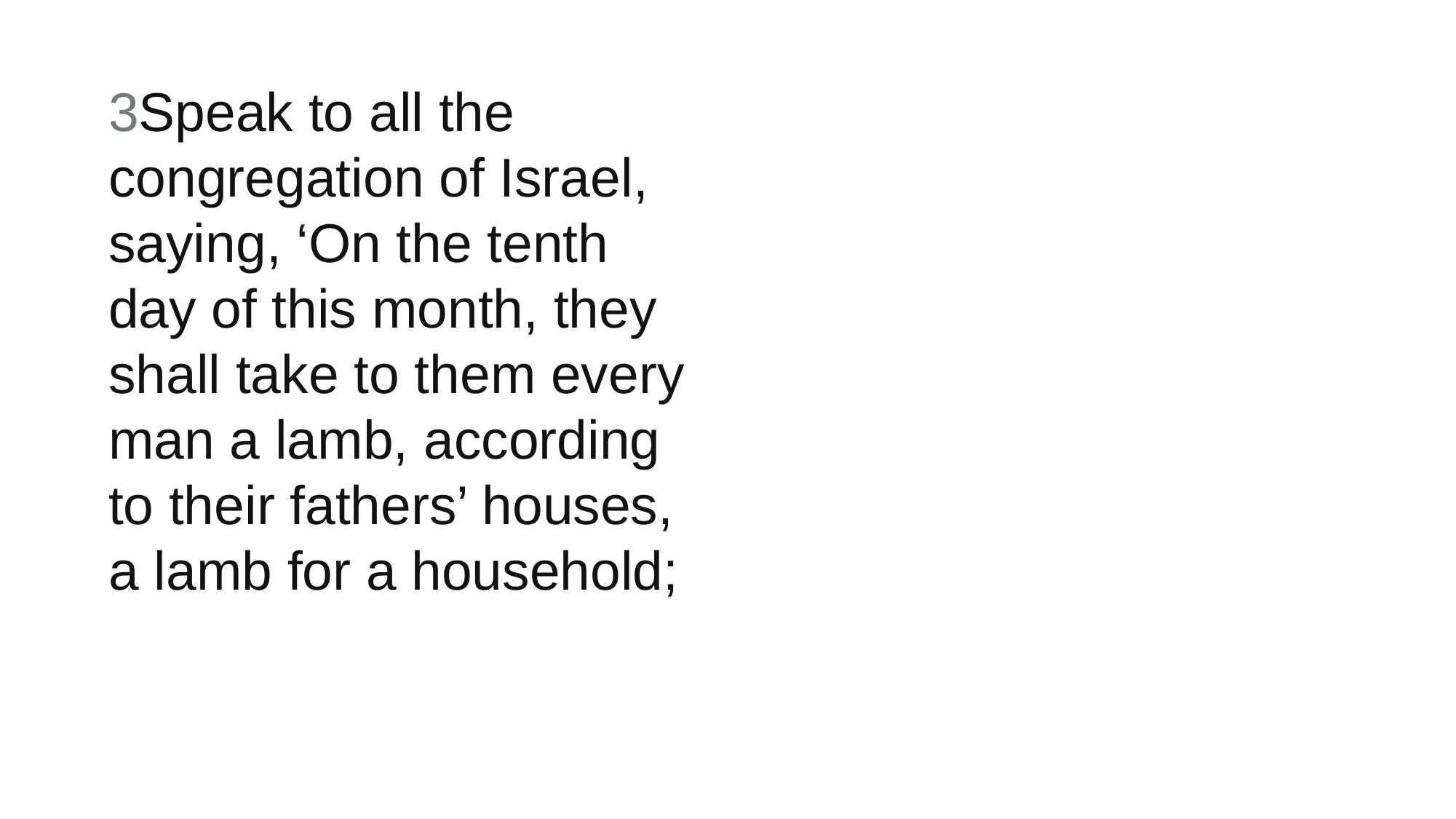

3Speak to all the congregation of Israel, saying, ‘On the tenth day of this month, they shall take to them every man a lamb, according to their fathers’ houses, a lamb for a household;